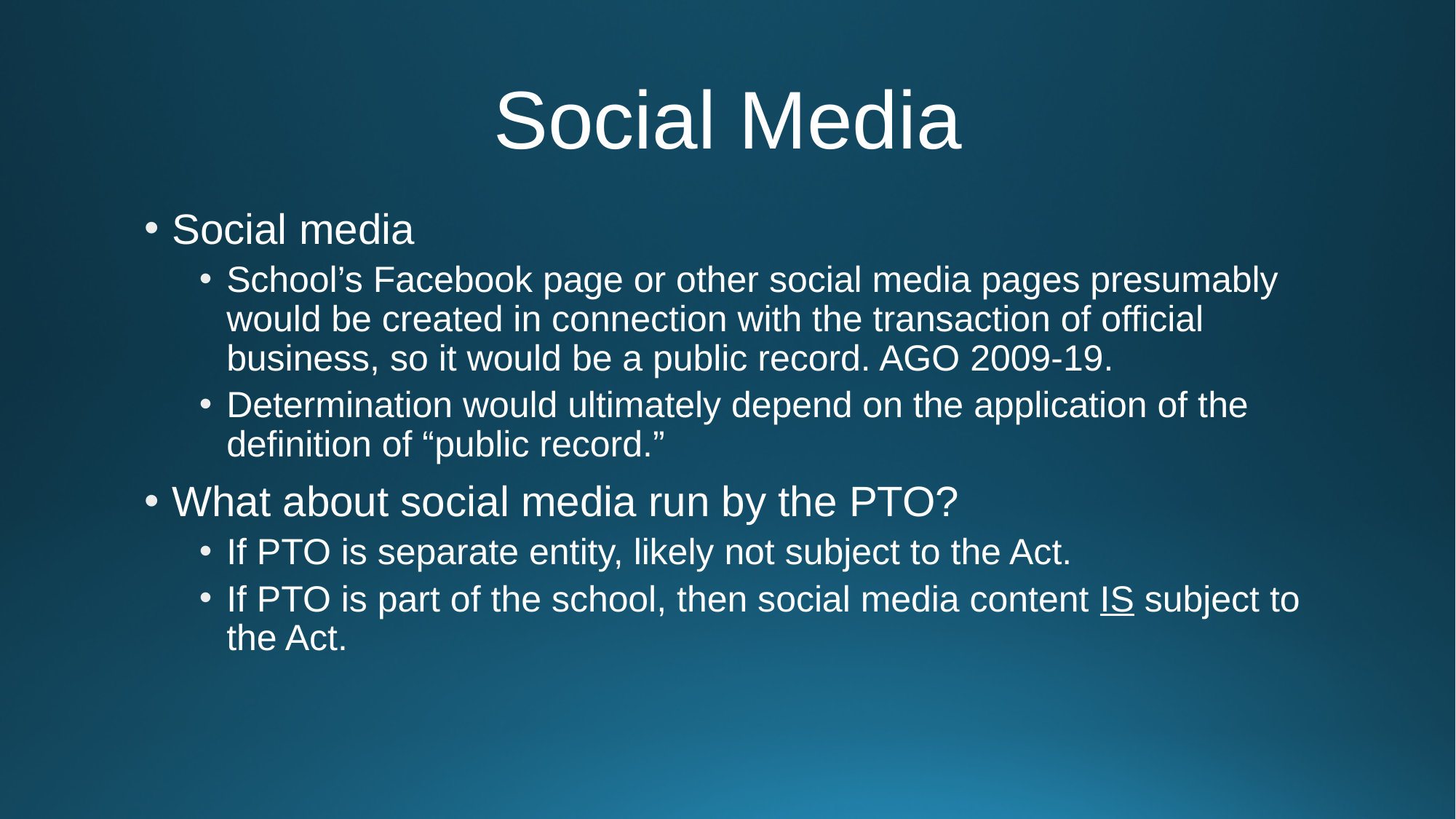

# Social Media
Social media
School’s Facebook page or other social media pages presumably would be created in connection with the transaction of official business, so it would be a public record. AGO 2009-19.
Determination would ultimately depend on the application of the definition of “public record.”
What about social media run by the PTO?
If PTO is separate entity, likely not subject to the Act.
If PTO is part of the school, then social media content IS subject to the Act.